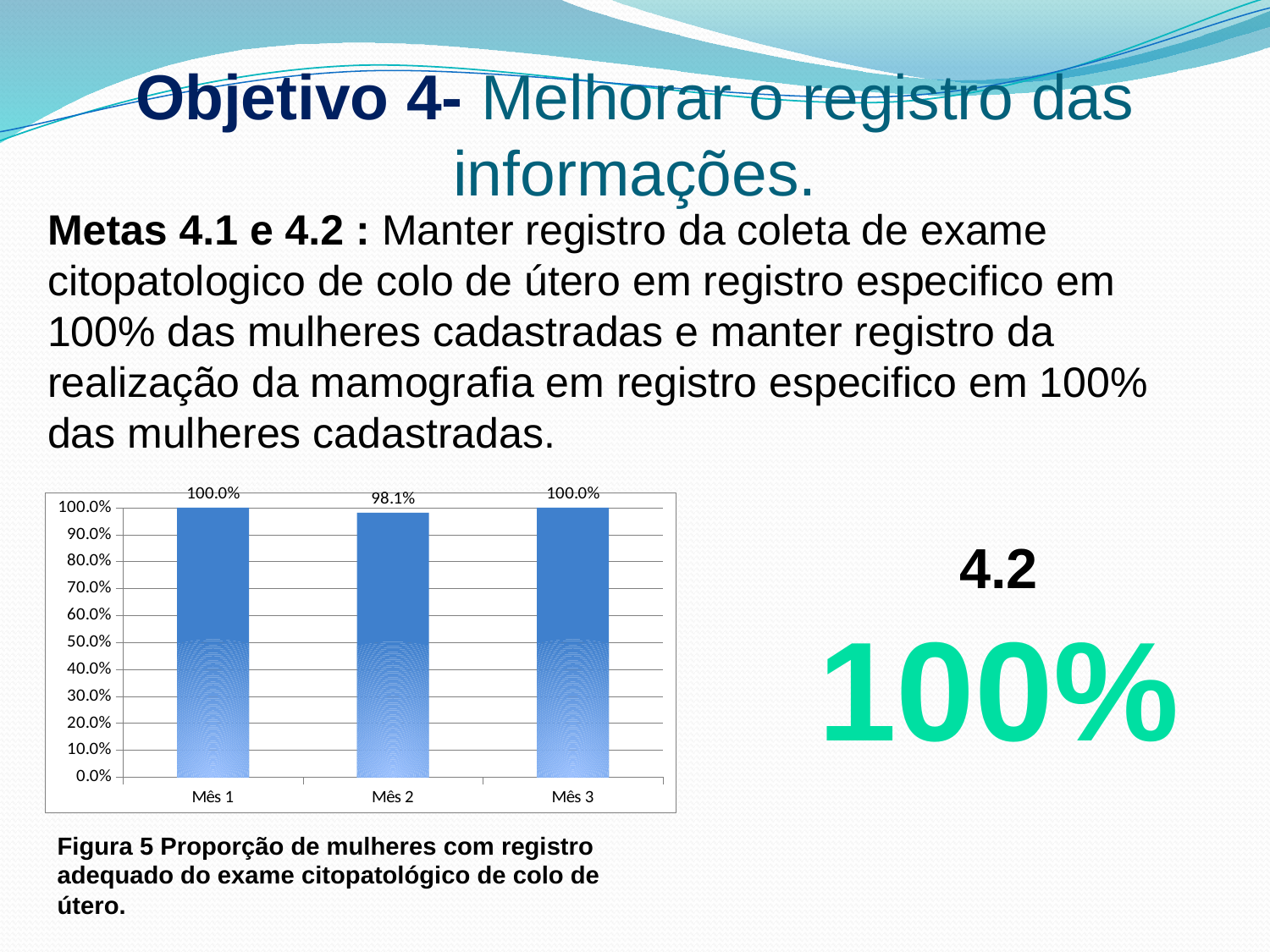

# Objetivo 4- Melhorar o registro das informações.
Metas 4.1 e 4.2 : Manter registro da coleta de exame citopatologico de colo de útero em registro especifico em 100% das mulheres cadastradas e manter registro da realização da mamografia em registro especifico em 100% das mulheres cadastradas.

### Chart

| Category | Proporção de mulheres com registro adequado do exame citopatológico de colo de útero. |
|---|---|
| Mês 1 | 1.0 |
| Mês 2 | 0.9814814814814815 |
| Mês 3 | 1.0 |
4.2
100%
Figura 5 Proporção de mulheres com registro adequado do exame citopatológico de colo de útero.